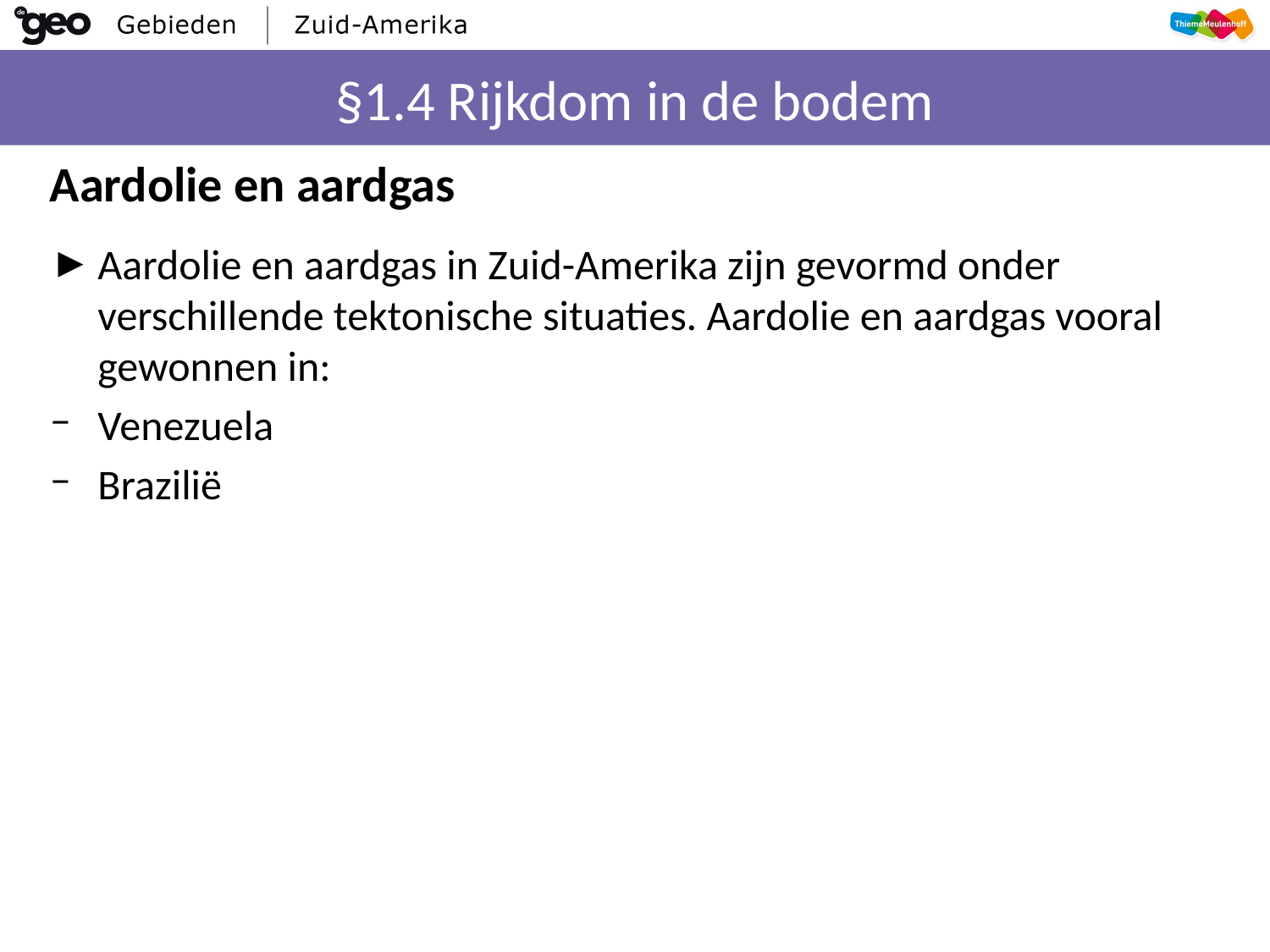

# §1.4 Rijkdom in de bodem
Aardolie en aardgas
Aardolie en aardgas in Zuid-Amerika zijn gevormd onder verschillende tektonische situaties. Aardolie en aardgas vooral gewonnen in:
Venezuela
Brazilië